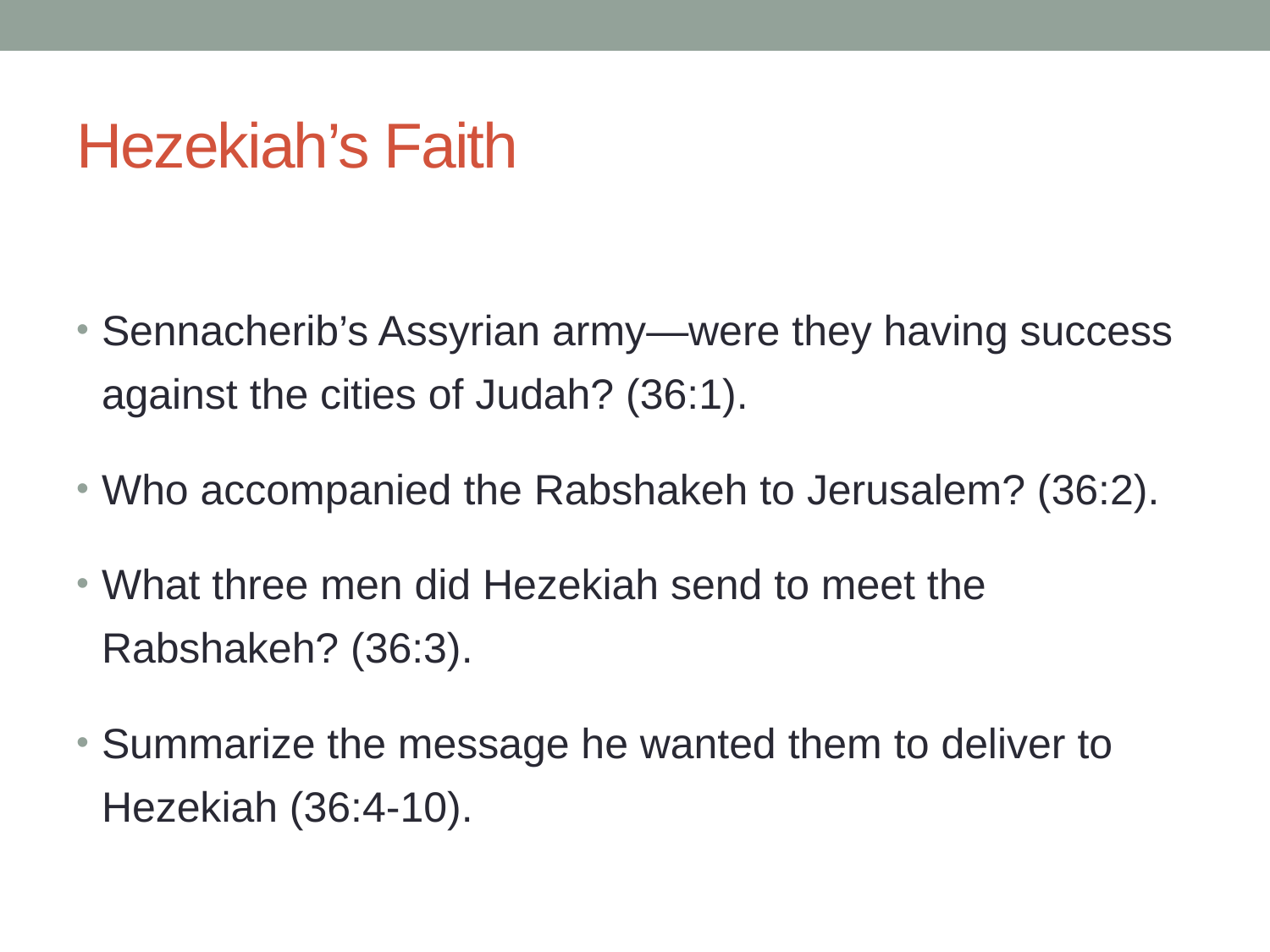

# Hezekiah’s Faith
Sennacherib’s Assyrian army—were they having success against the cities of Judah? (36:1).
Who accompanied the Rabshakeh to Jerusalem? (36:2).
What three men did Hezekiah send to meet the Rabshakeh? (36:3).
Summarize the message he wanted them to deliver to Hezekiah (36:4-10).